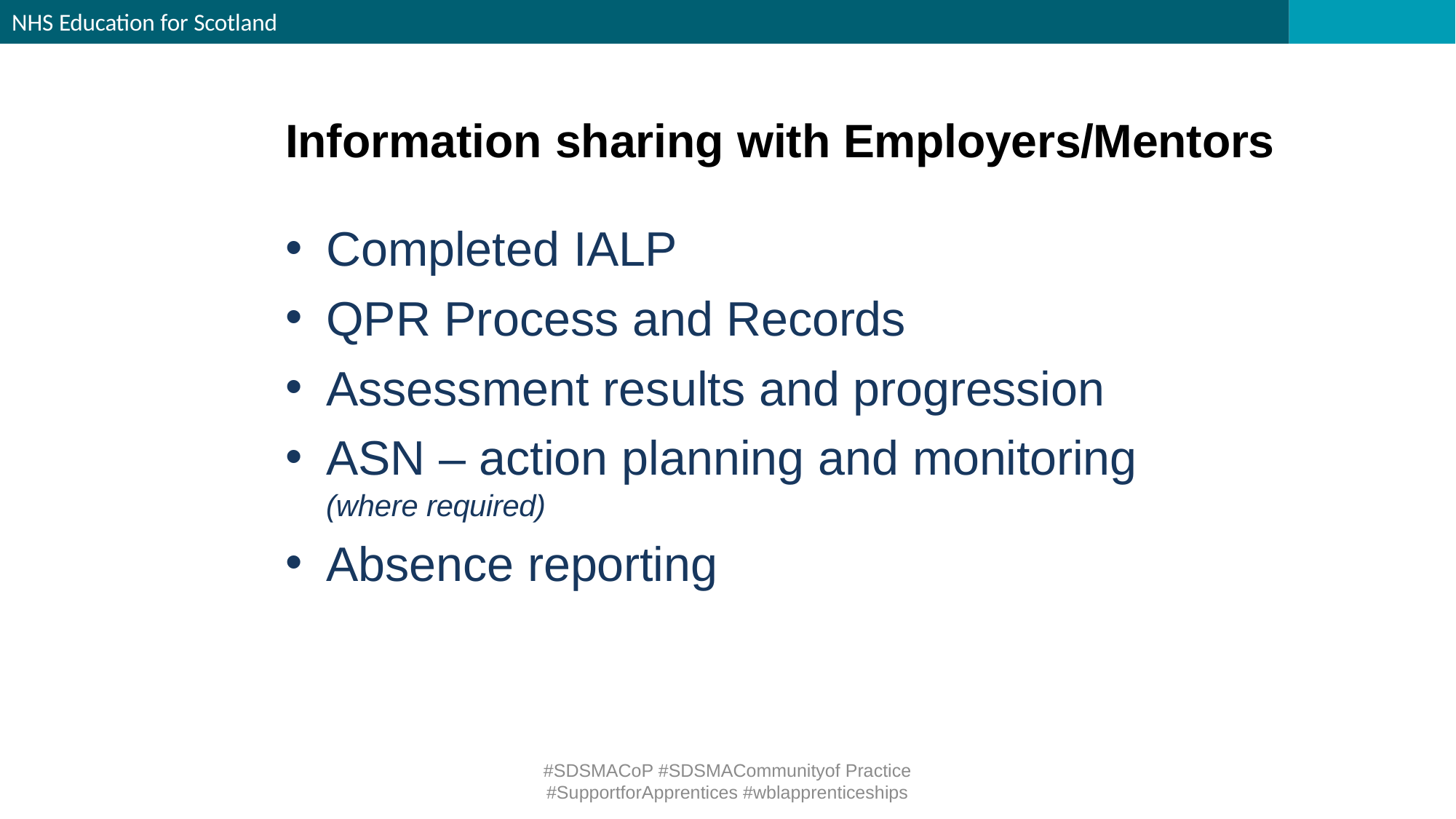

NHS Education for Scotland
Information sharing with Employers/Mentors
Completed IALP
QPR Process and Records
Assessment results and progression
ASN – action planning and monitoring
(where required)
Absence reporting
#SDSMACoP #SDSMACommunityof Practice #SupportforApprentices #wblapprenticeships